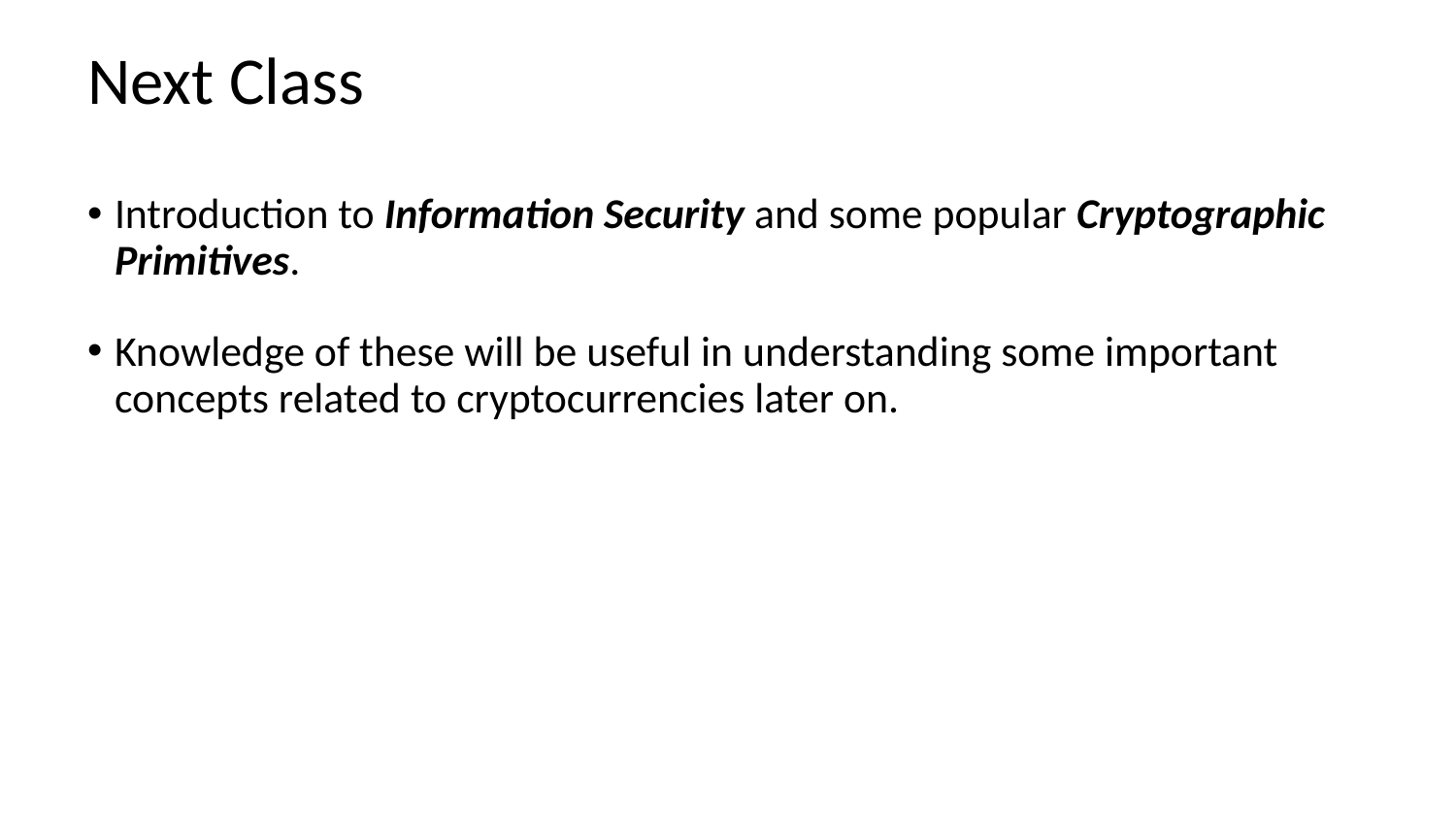

# Next Class
Introduction to Information Security and some popular Cryptographic Primitives.

Knowledge of these will be useful in understanding some important concepts related to cryptocurrencies later on.